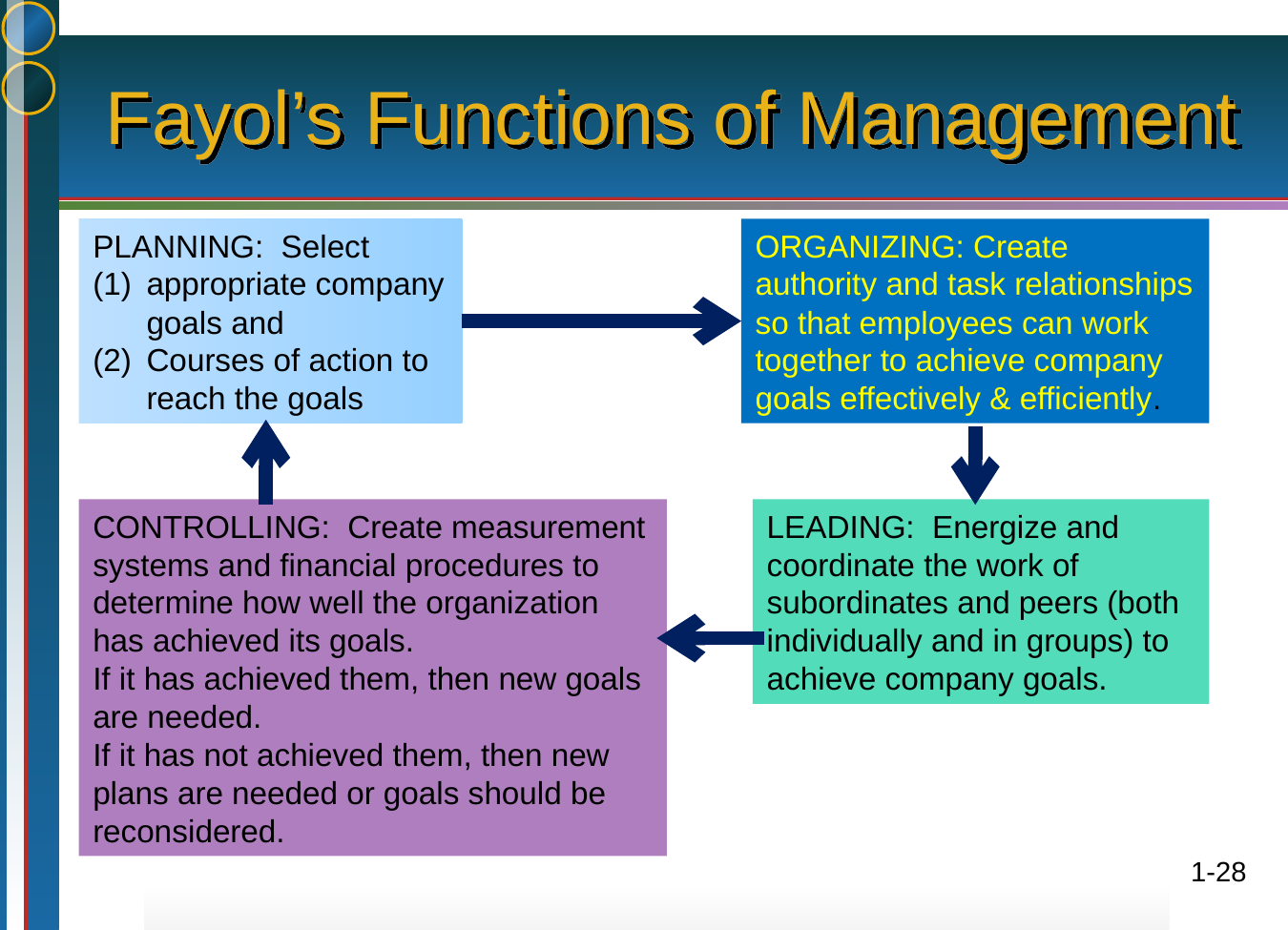

# Fayol’s Functions of Management
PLANNING:  Select
appropriate company goals and
Courses of action to reach the goals
ORGANIZING: Create authority and task relationships so that employees can work together to achieve company goals effectively & efficiently.
CONTROLLING:  Create measurement systems and financial procedures to determine how well the organization has achieved its goals.
If it has achieved them, then new goals are needed.
If it has not achieved them, then new plans are needed or goals should be reconsidered.
LEADING:  Energize and coordinate the work of subordinates and peers (both individually and in groups) to achieve company goals.
1-28